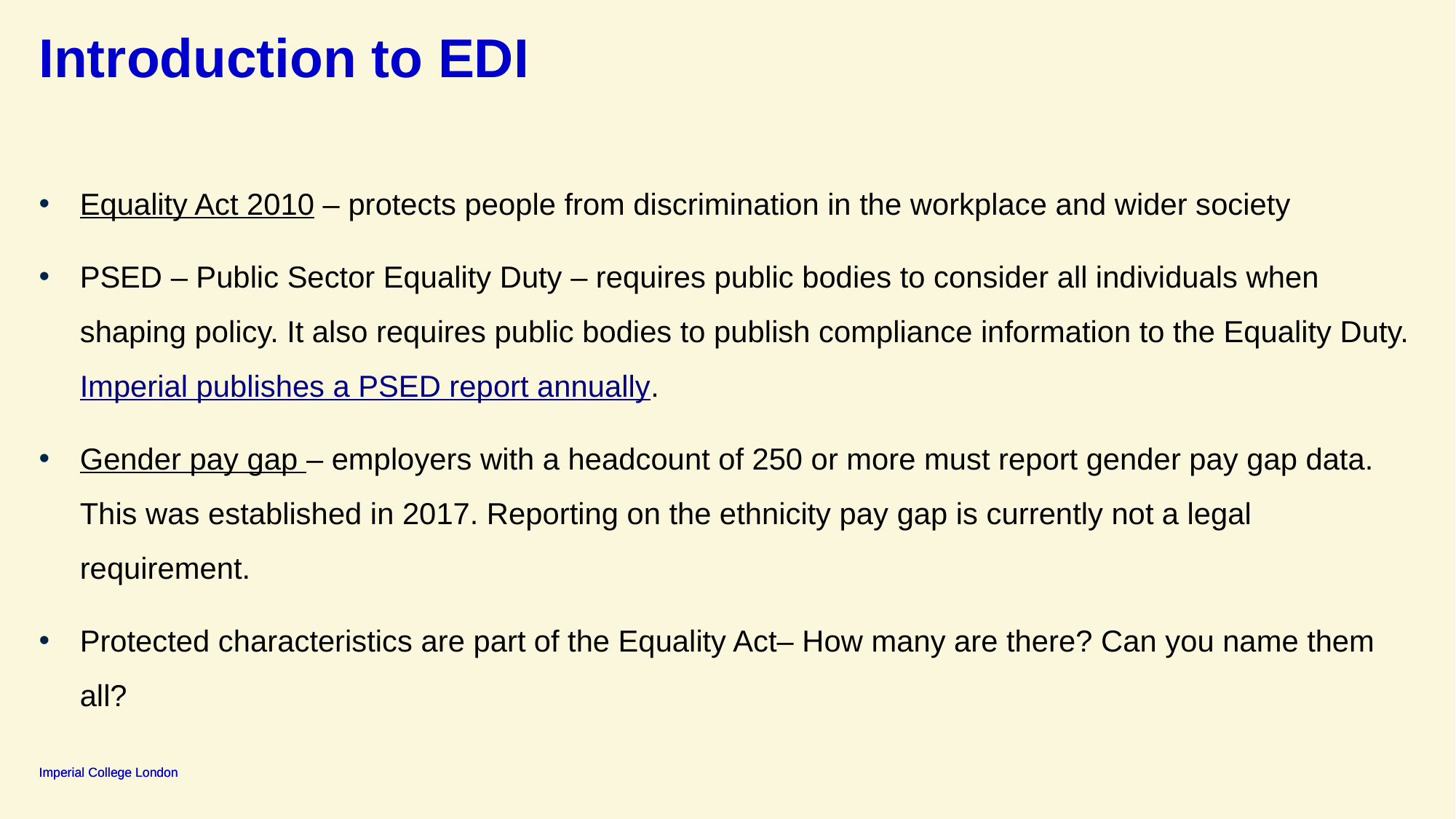

# Introduction to EDI

Equality Act 2010 – protects people from discrimination in the workplace and wider society
PSED – Public Sector Equality Duty – requires public bodies to consider all individuals when shaping policy. It also requires public bodies to publish compliance information to the Equality Duty. Imperial publishes a PSED report annually.
Gender pay gap – employers with a headcount of 250 or more must report gender pay gap data. This was established in 2017. Reporting on the ethnicity pay gap is currently not a legal requirement.
Protected characteristics are part of the Equality Act– How many are there? Can you name them all?